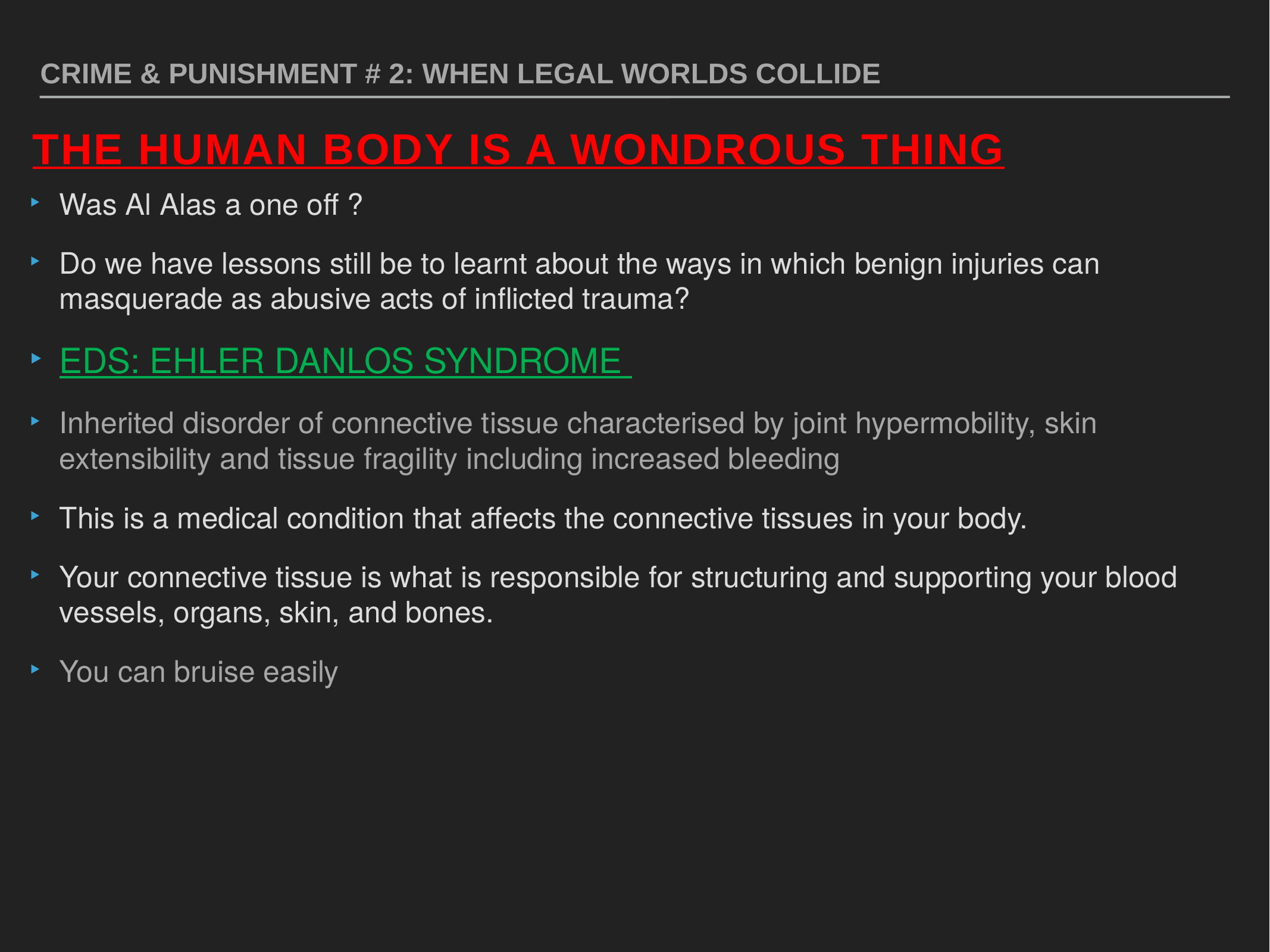

Crime & punishment # 2: when legal worlds collide
The human body is a wondrous thing
Was Al Alas a one off ?
Do we have lessons still be to learnt about the ways in which benign injuries can masquerade as abusive acts of inflicted trauma?
EDS: EHLER DANLOS SYNDROME
Inherited disorder of connective tissue characterised by joint hypermobility, skin extensibility and tissue fragility including increased bleeding
This is a medical condition that affects the connective tissues in your body.
Your connective tissue is what is responsible for structuring and supporting your blood vessels, organs, skin, and bones.
You can bruise easily